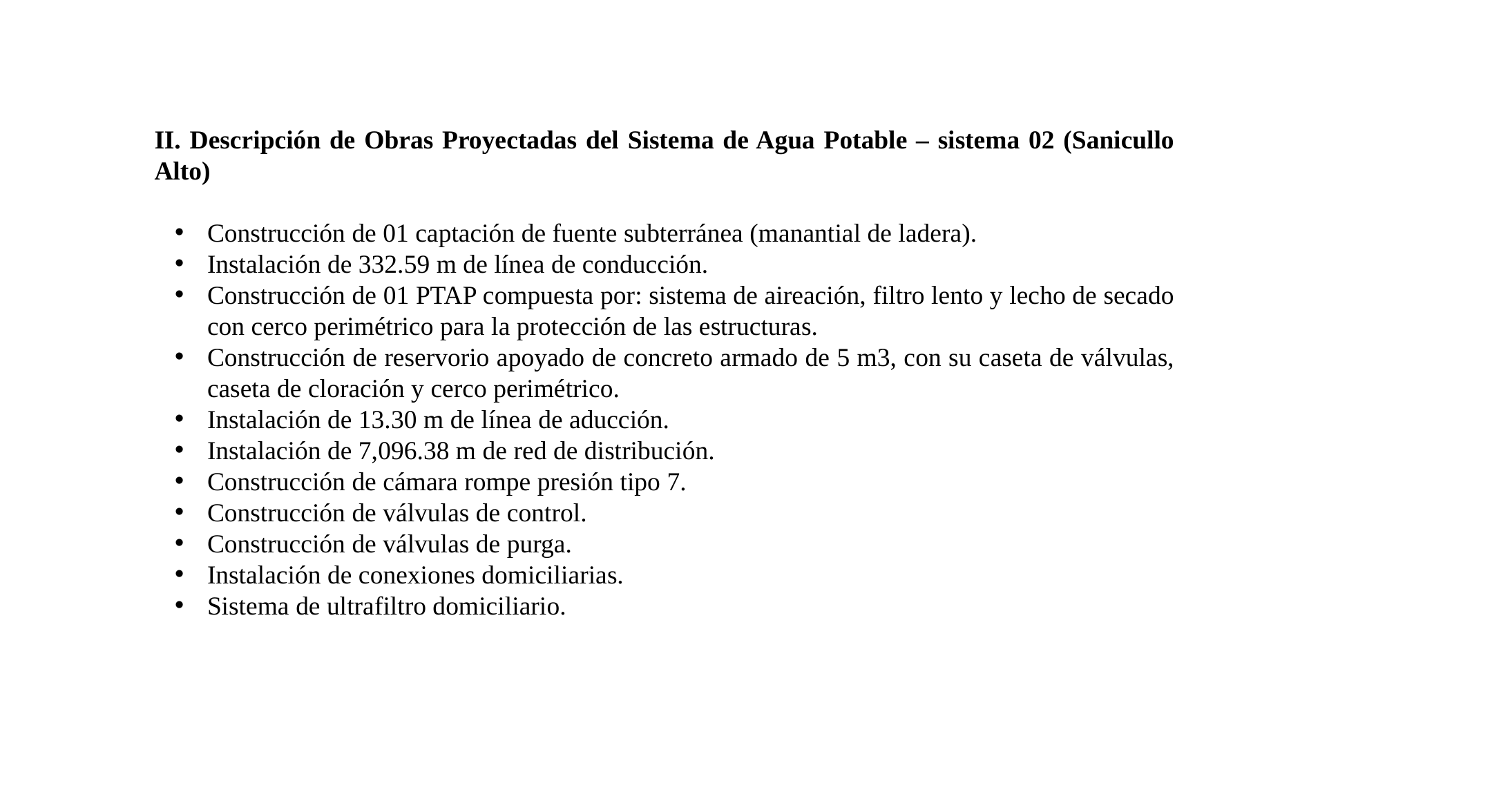

II. Descripción de Obras Proyectadas del Sistema de Agua Potable – sistema 02 (Sanicullo Alto)

Construcción de 01 captación de fuente subterránea (manantial de ladera).
Instalación de 332.59 m de línea de conducción.
Construcción de 01 PTAP compuesta por: sistema de aireación, filtro lento y lecho de secado con cerco perimétrico para la protección de las estructuras.
Construcción de reservorio apoyado de concreto armado de 5 m3, con su caseta de válvulas, caseta de cloración y cerco perimétrico.
Instalación de 13.30 m de línea de aducción.
Instalación de 7,096.38 m de red de distribución.
Construcción de cámara rompe presión tipo 7.
Construcción de válvulas de control.
Construcción de válvulas de purga.
Instalación de conexiones domiciliarias.
Sistema de ultrafiltro domiciliario.